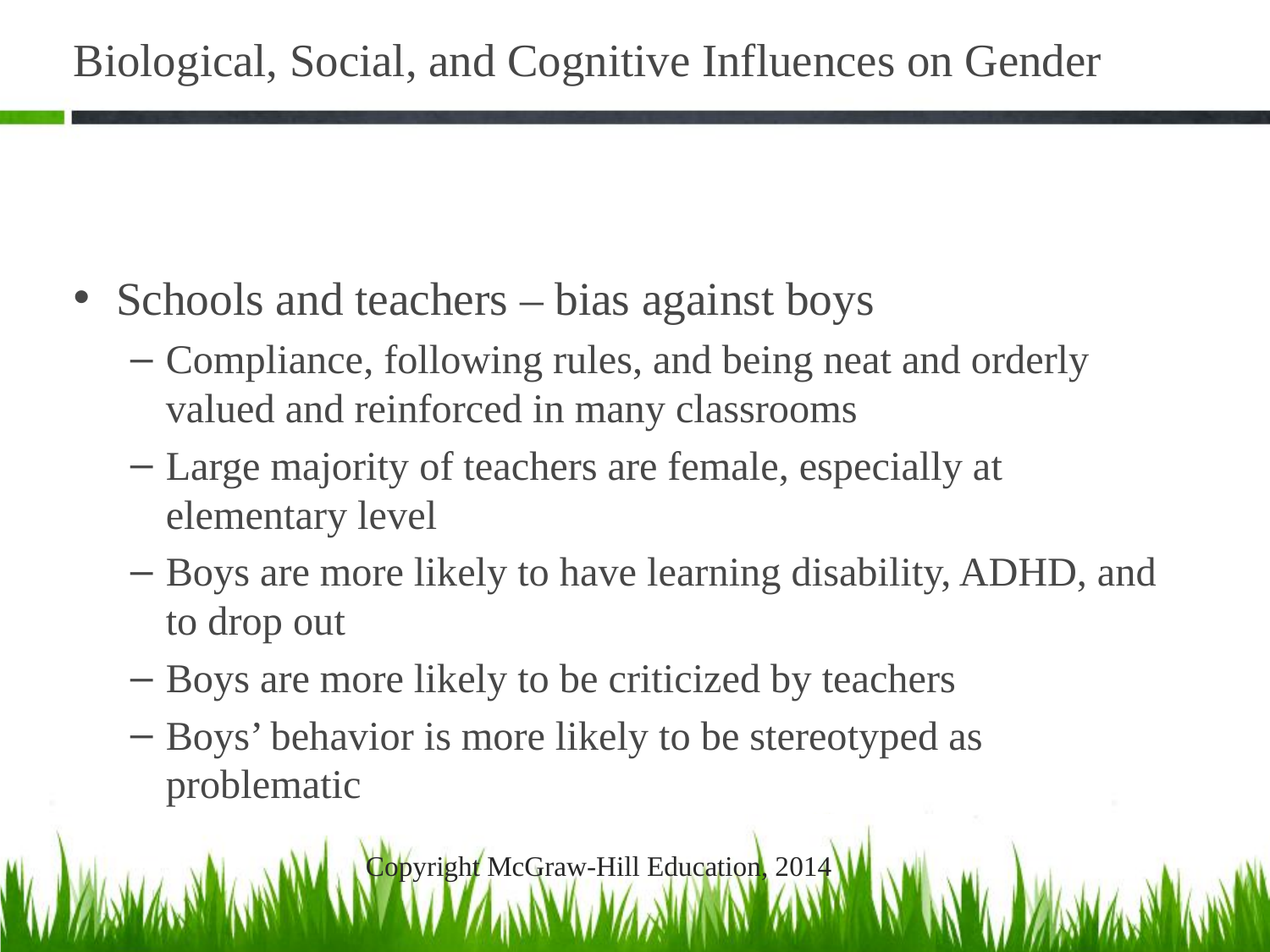

# Biological, Social, and Cognitive Influences on Gender
Schools and teachers – bias against boys
Compliance, following rules, and being neat and orderly valued and reinforced in many classrooms
Large majority of teachers are female, especially at elementary level
Boys are more likely to have learning disability, ADHD, and to drop out
Boys are more likely to be criticized by teachers
Boys’ behavior is more likely to be stereotyped as problematic

Copyright McGraw-Hill Education, 2014